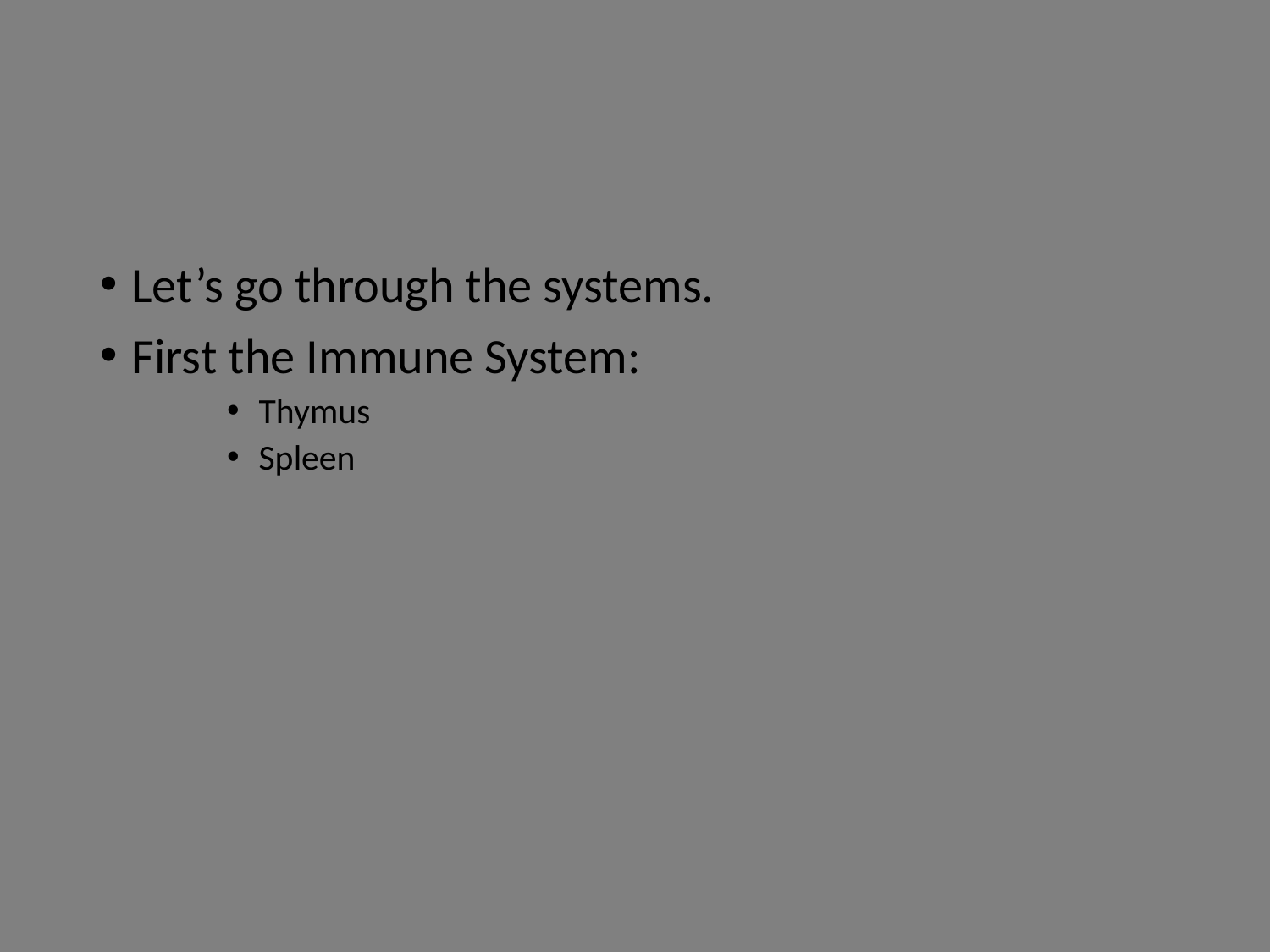

#
Let’s go through the systems.
First the Immune System:
Thymus
Spleen